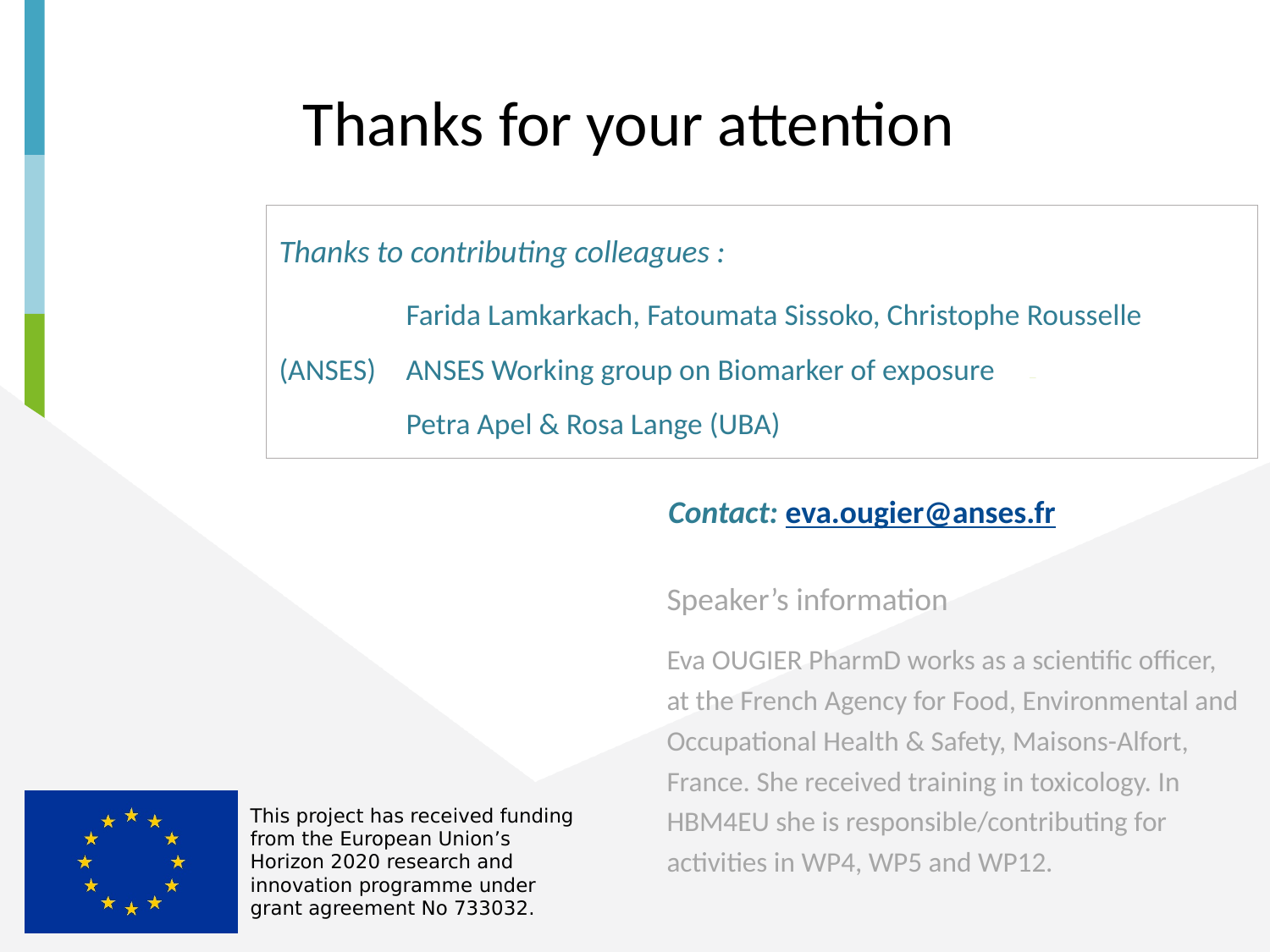

Thanks for your attention
# Thanks to contributing colleagues : Farida Lamkarkach, Fatoumata Sissoko, Christophe Rousselle (ANSES)	ANSES Working group on Biomarker of exposure Petra Apel & Rosa Lange (UBA)
Contact: eva.ougier@anses.fr
Speaker’s information
Eva OUGIER PharmD works as a scientific officer, at the French Agency for Food, Environmental and Occupational Health & Safety, Maisons-Alfort, France. She received training in toxicology. In HBM4EU she is responsible/contributing for activities in WP4, WP5 and WP12.